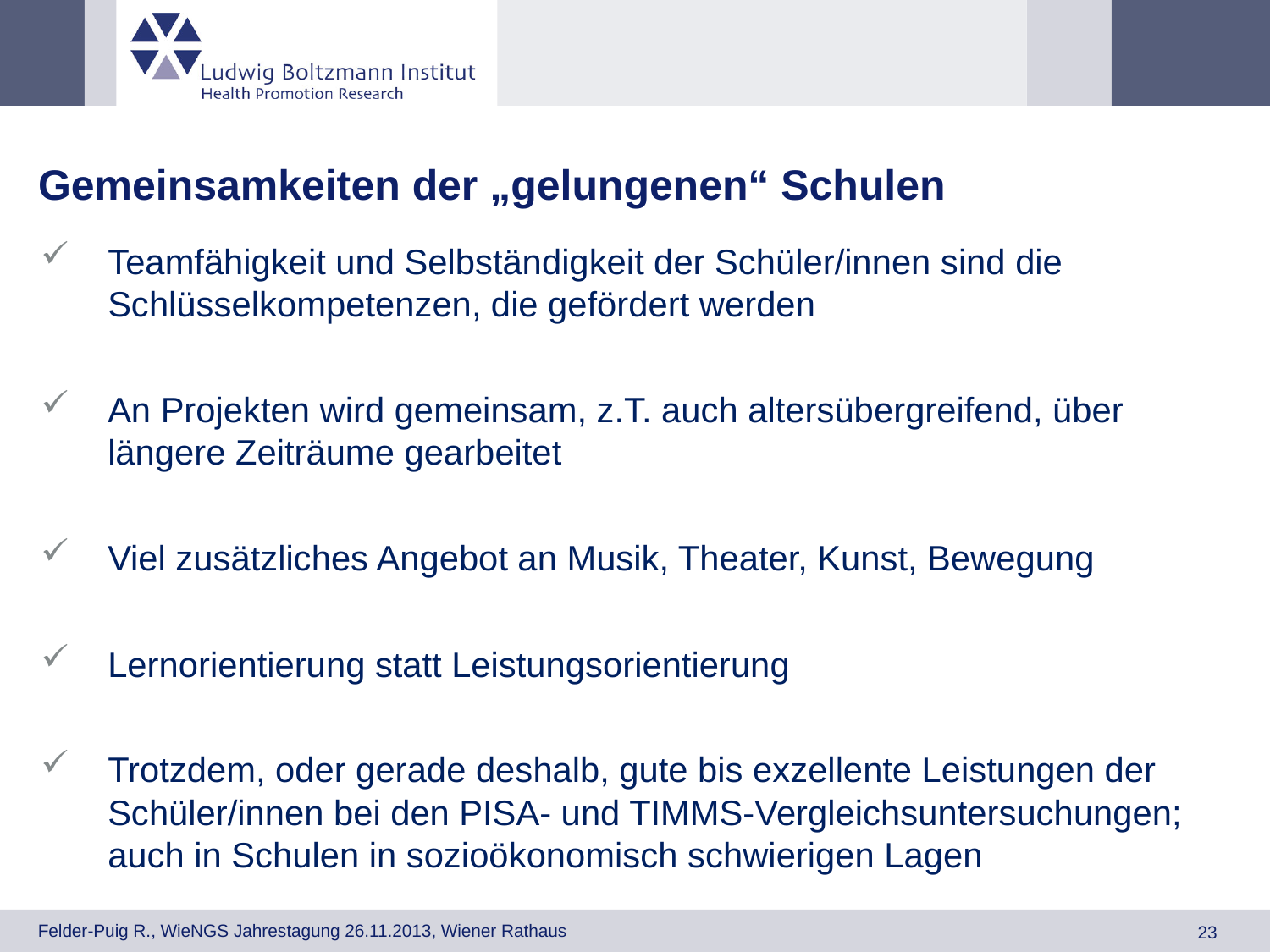

# Gemeinsamkeiten der „gelungenen“ Schulen
Teamfähigkeit und Selbständigkeit der Schüler/innen sind die Schlüsselkompetenzen, die gefördert werden

An Projekten wird gemeinsam, z.T. auch altersübergreifend, über längere Zeiträume gearbeitet

Viel zusätzliches Angebot an Musik, Theater, Kunst, Bewegung

Lernorientierung statt Leistungsorientierung

Trotzdem, oder gerade deshalb, gute bis exzellente Leistungen der Schüler/innen bei den PISA- und TIMMS-Vergleichsuntersuchungen; auch in Schulen in sozioökonomisch schwierigen Lagen